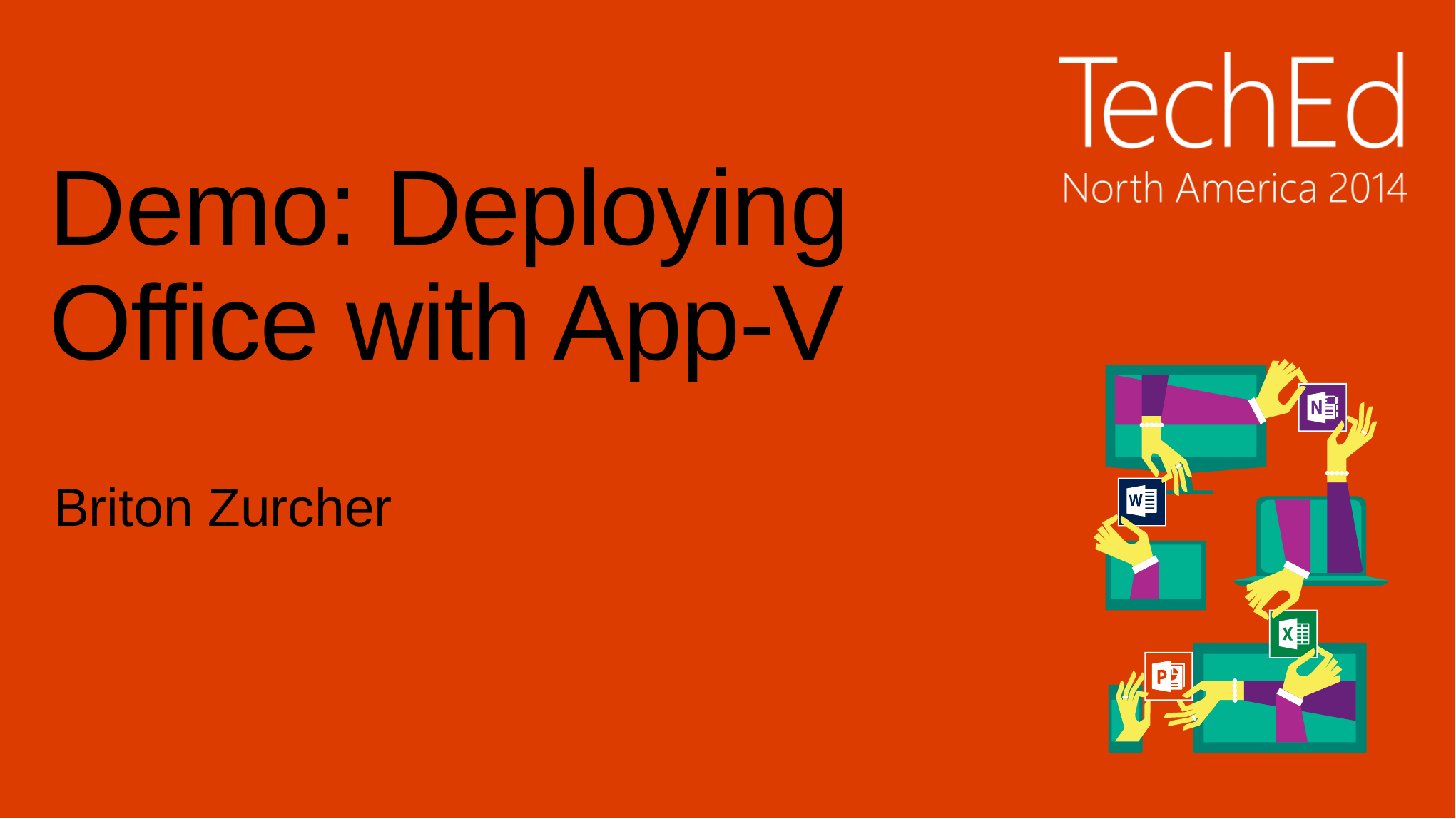

# Demo: Deploying Office with App-V

Briton Zurcher